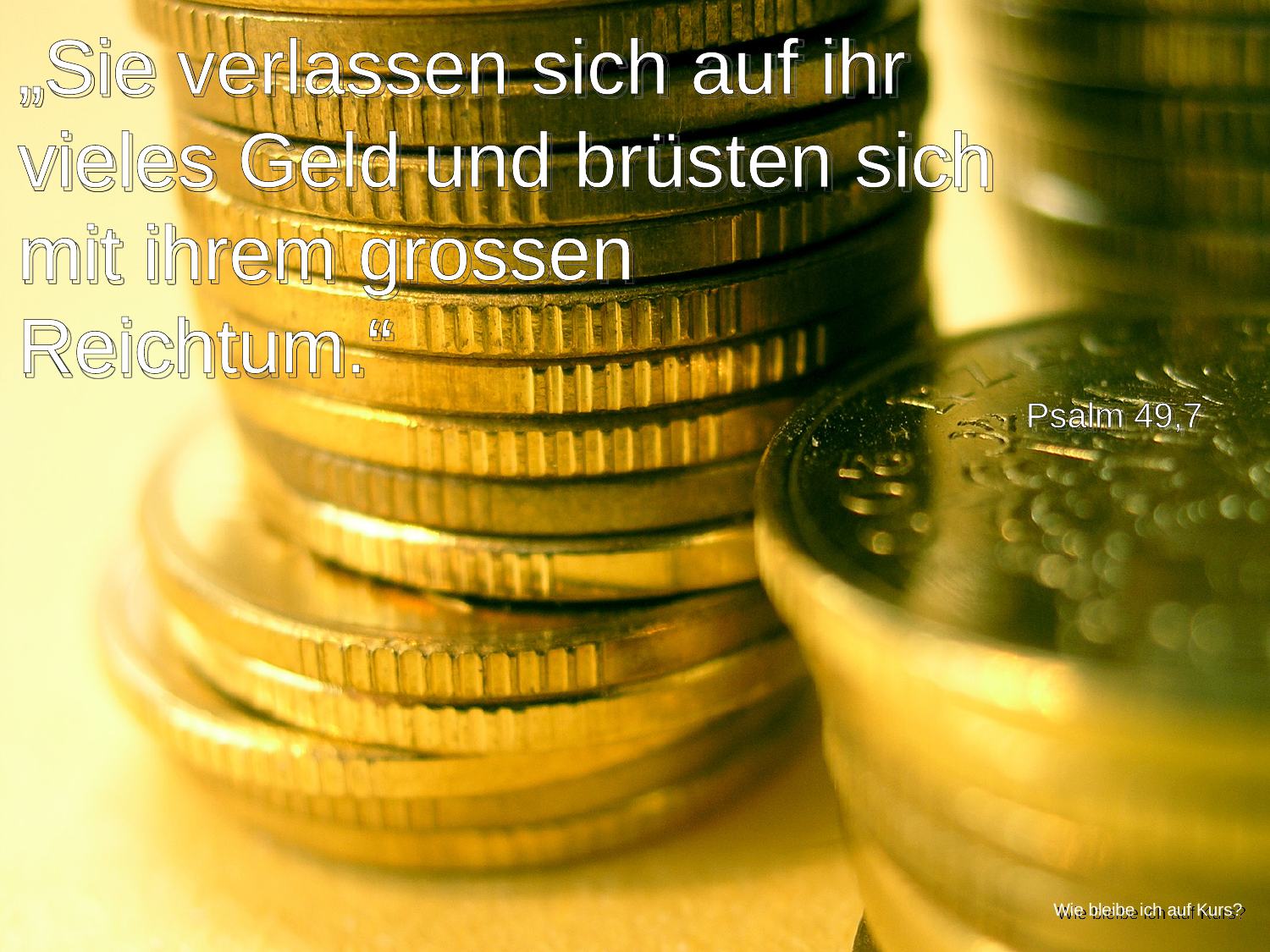

„Sie verlassen sich auf ihr vieles Geld und brüsten sich mit ihrem grossen Reichtum.“
Psalm 49,7
Wie bleibe ich auf Kurs?